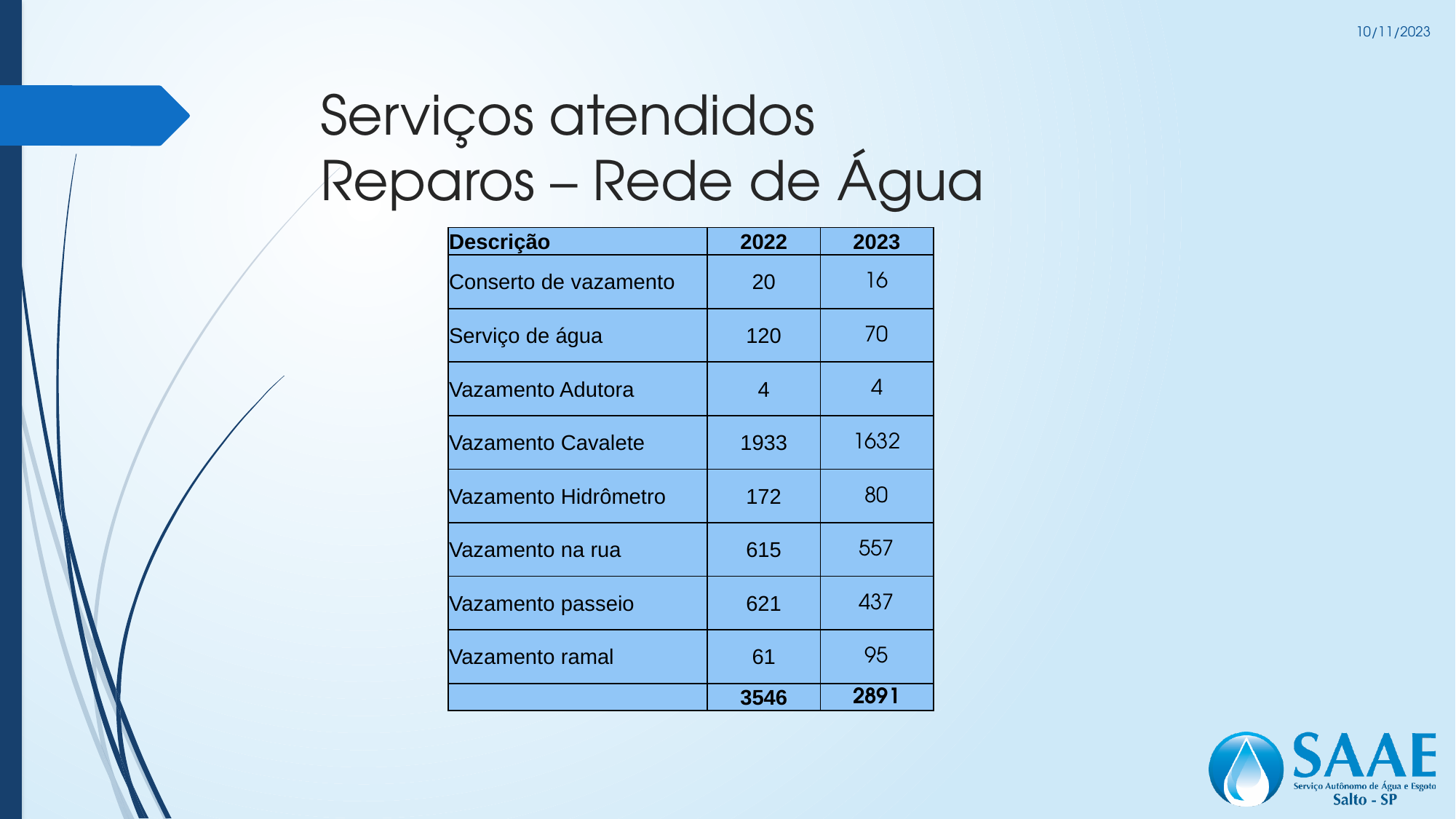

10/11/2023
# Serviços atendidos Reparos – Rede de Água
| Descrição | 2022 | 2023 |
| --- | --- | --- |
| Conserto de vazamento | 20 | 16 |
| Serviço de água | 120 | 70 |
| Vazamento Adutora | 4 | 4 |
| Vazamento Cavalete | 1933 | 1632 |
| Vazamento Hidrômetro | 172 | 80 |
| Vazamento na rua | 615 | 557 |
| Vazamento passeio | 621 | 437 |
| Vazamento ramal | 61 | 95 |
|  | 3546 | 2891 |